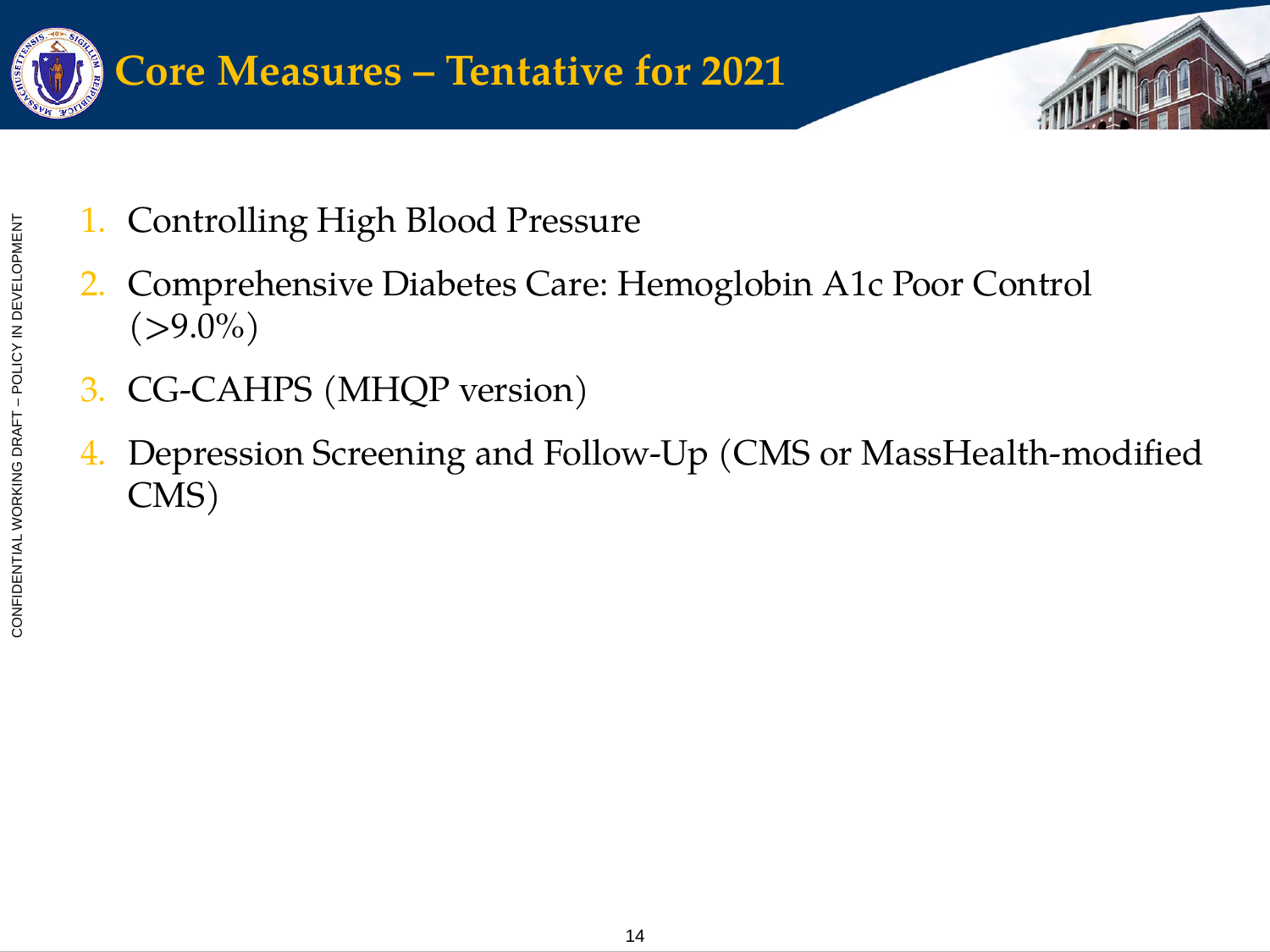

# Core Measures – Tentative for 2021
Controlling High Blood Pressure

Comprehensive Diabetes Care: Hemoglobin A1c Poor Control (>9.0%)

CG-CAHPS (MHQP version)

Depression Screening and Follow-Up (CMS or MassHealth-modified CMS)